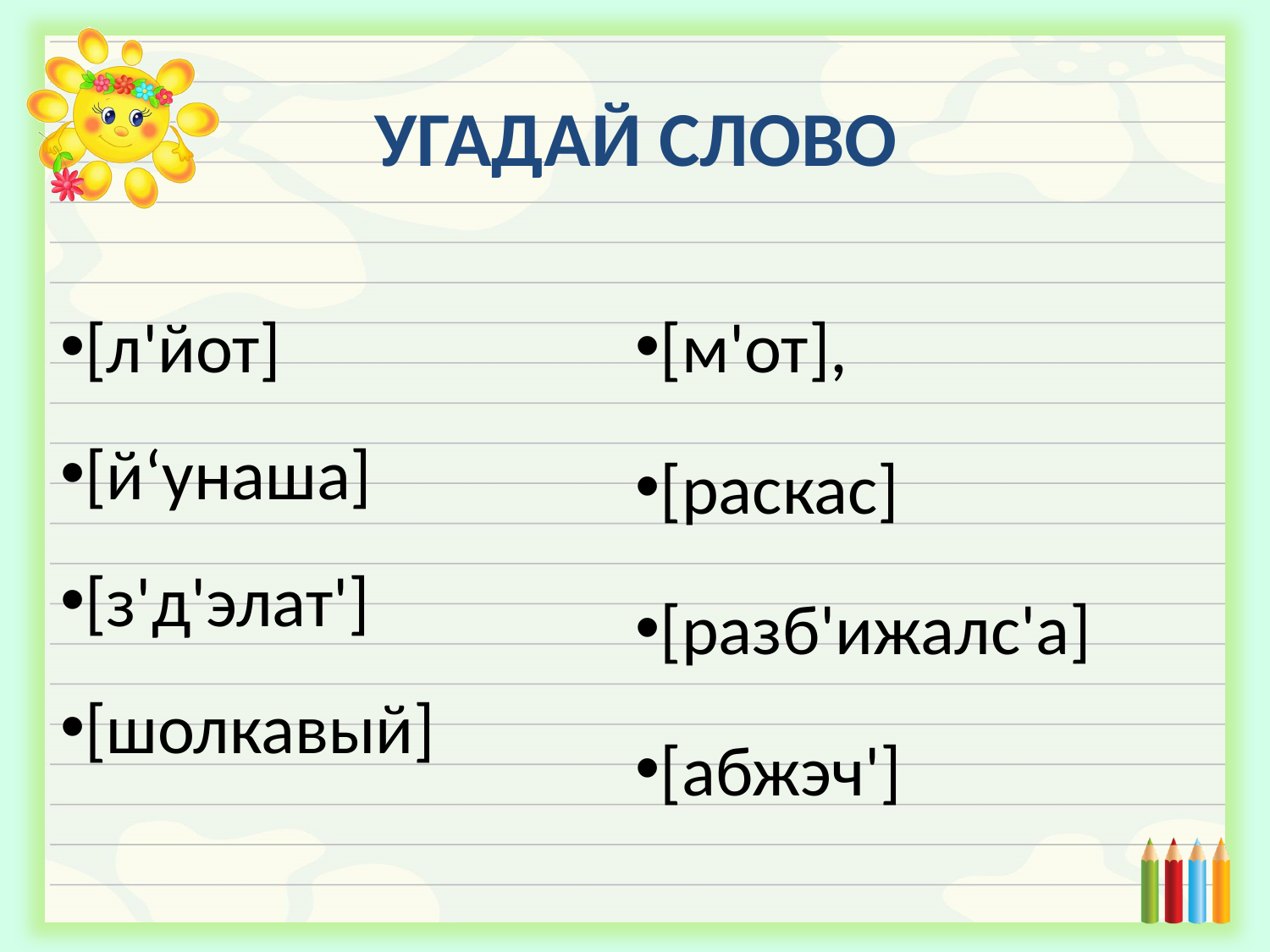

# УГАДАЙ СЛОВО
[л'йот]
[й‘унаша]
[з'д'элат']
[шолкавый]

[м'от],
[раскас]
[разб'ижалс'а]
[абжэч']